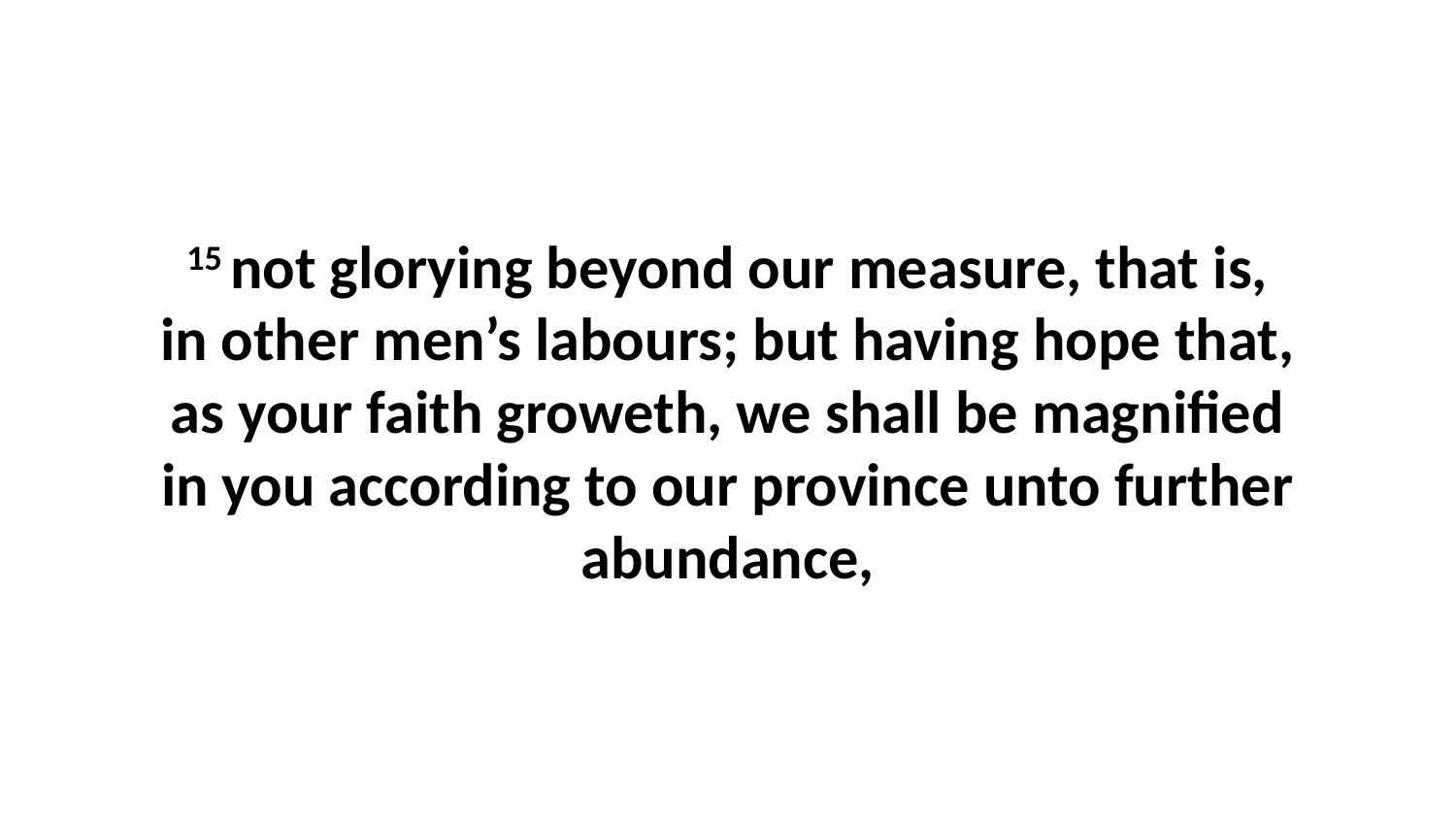

15 not glorying beyond our measure, that is, in other men’s labours; but having hope that, as your faith groweth, we shall be magnified in you according to our province unto further abundance,